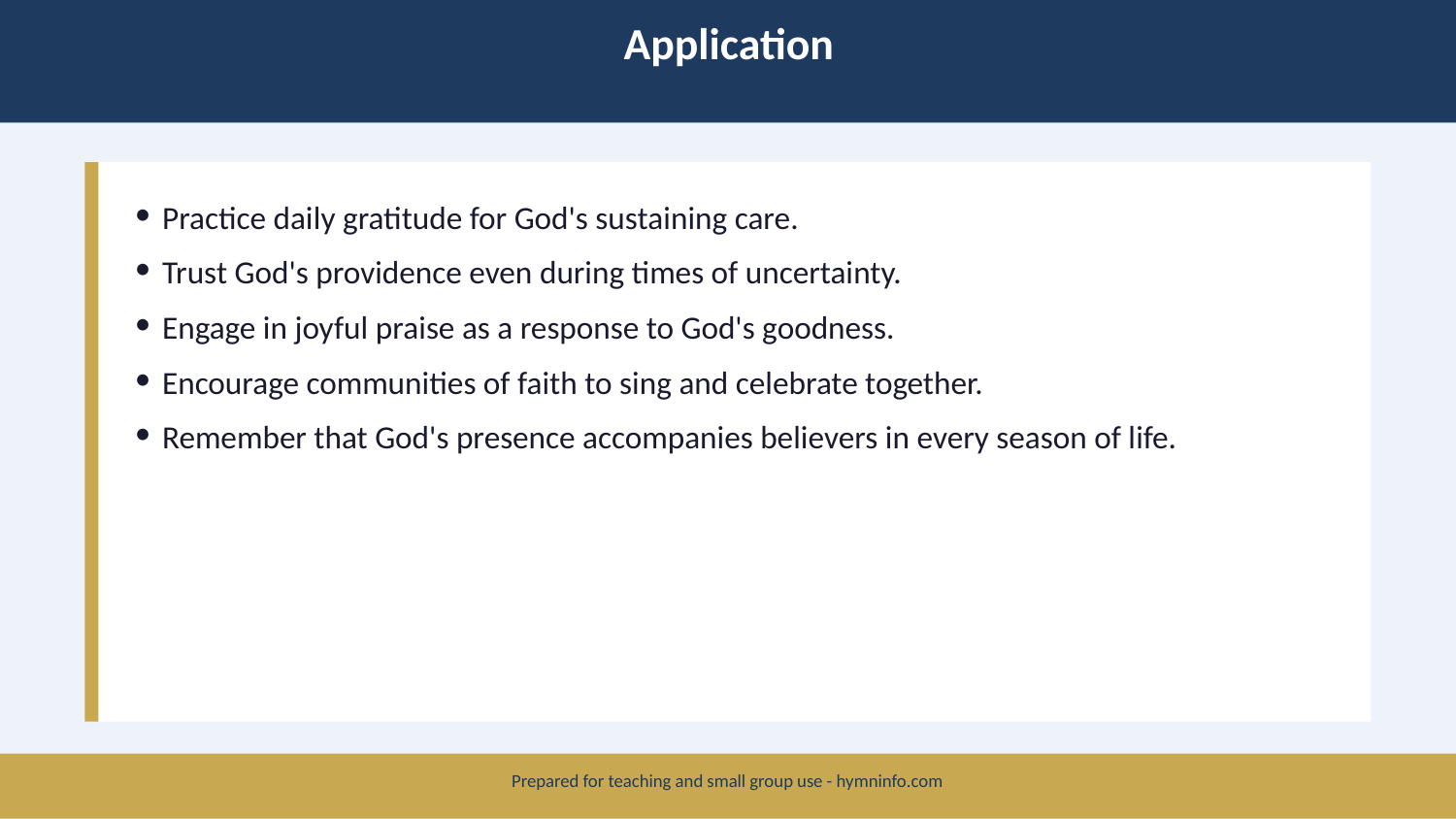

Application

Practice daily gratitude for God's sustaining care.
Trust God's providence even during times of uncertainty.
Engage in joyful praise as a response to God's goodness.
Encourage communities of faith to sing and celebrate together.
Remember that God's presence accompanies believers in every season of life.

Prepared for teaching and small group use - hymninfo.com